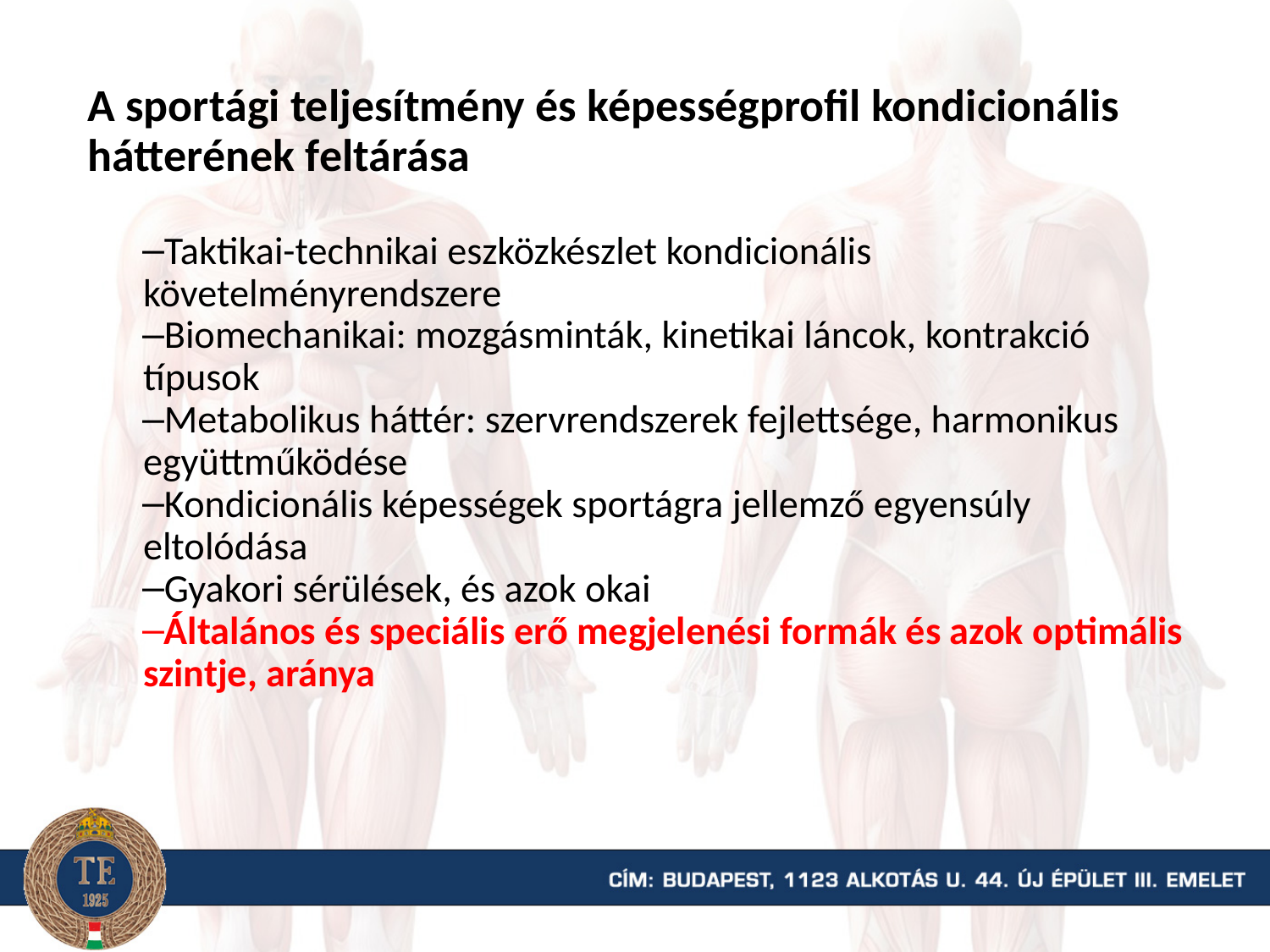

A sportági teljesítmény és képességprofil kondicionális hátterének feltárása

Taktikai-technikai eszközkészlet kondicionális követelményrendszere
Biomechanikai: mozgásminták, kinetikai láncok, kontrakció típusok
Metabolikus háttér: szervrendszerek fejlettsége, harmonikus együttműködése
Kondicionális képességek sportágra jellemző egyensúly eltolódása
Gyakori sérülések, és azok okai
Általános és speciális erő megjelenési formák és azok optimális szintje, aránya